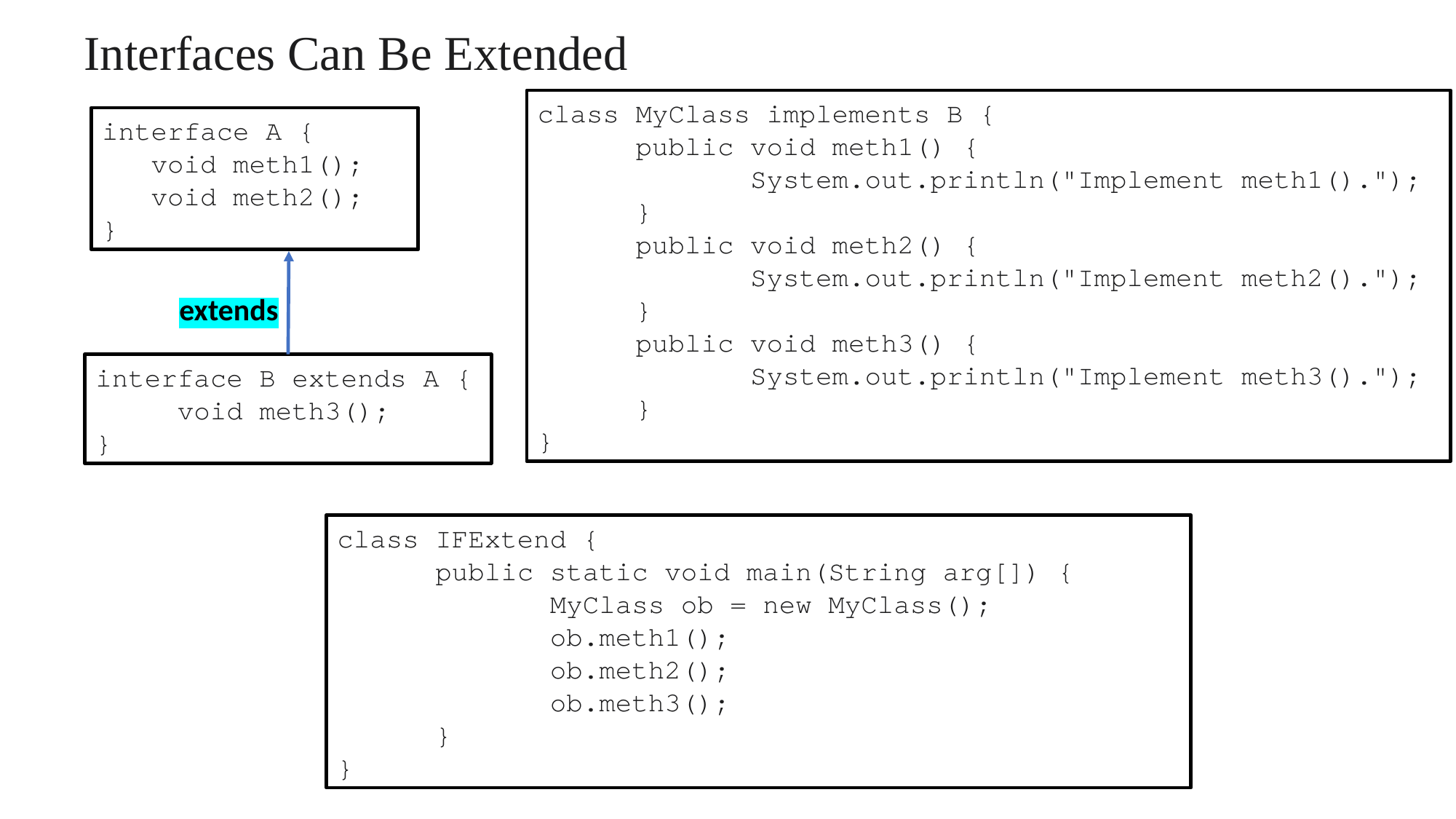

# Interfaces Can Be Extended
class MyClass implements B {
      public void meth1() {
             System.out.println("Implement meth1().");
      }
      public void meth2() {
             System.out.println("Implement meth2().");
      }
      public void meth3() {
             System.out.println("Implement meth3().");
      }
}
interface A {
   void meth1();
   void meth2();
}
interface B extends A {
     void meth3();
}
extends
class IFExtend {
      public static void main(String arg[]) {
             MyClass ob = new MyClass();
             ob.meth1();
             ob.meth2();
             ob.meth3();
      }
}